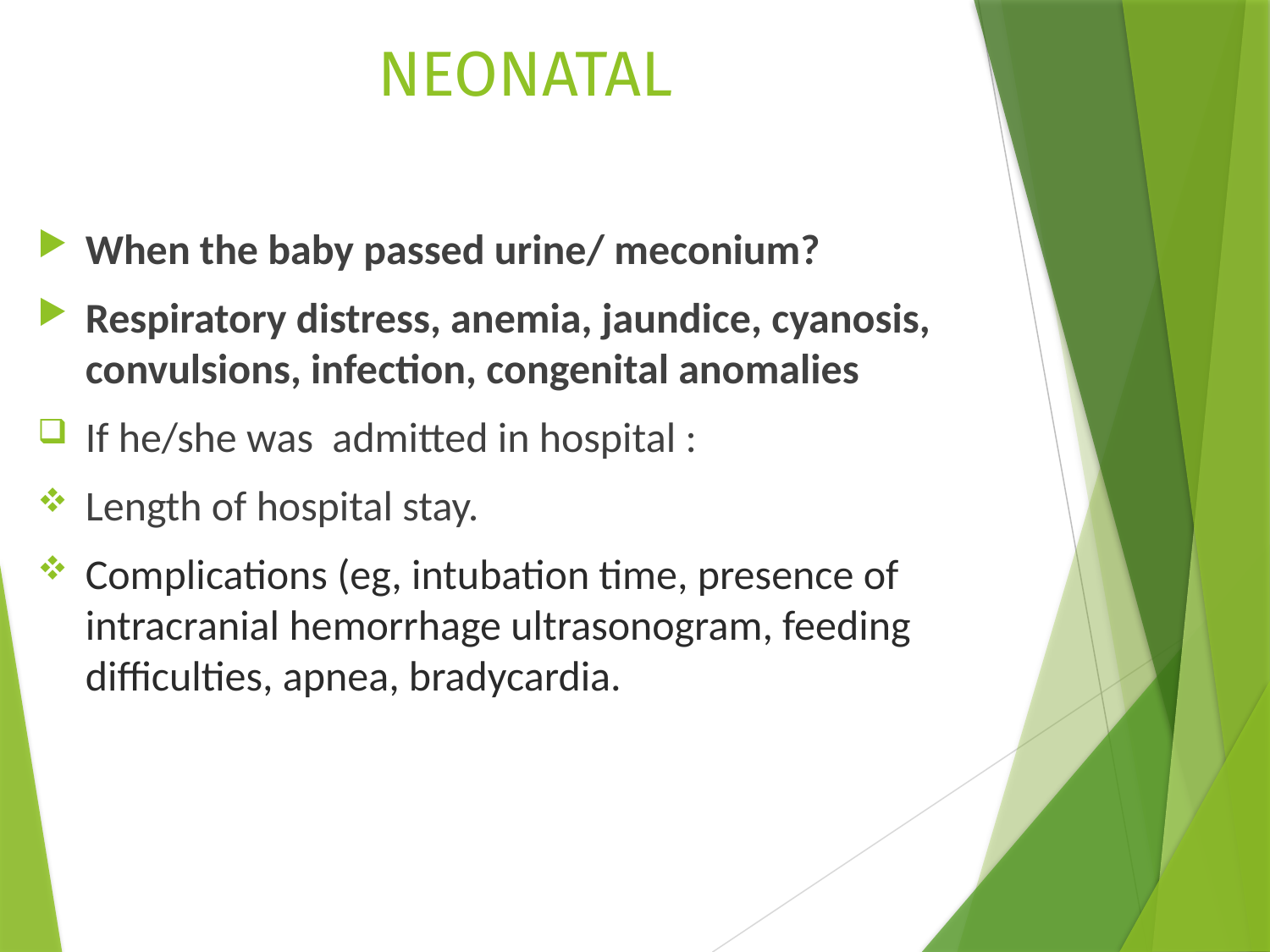

# NEONATAL
When the baby passed urine/ meconium?
Respiratory distress, anemia, jaundice, cyanosis, convulsions, infection, congenital anomalies
If he/she was  admitted in hospital :
Length of hospital stay.
Complications (eg, intubation time, presence of intracranial hemorrhage ultrasonogram, feeding difficulties, apnea, bradycardia.